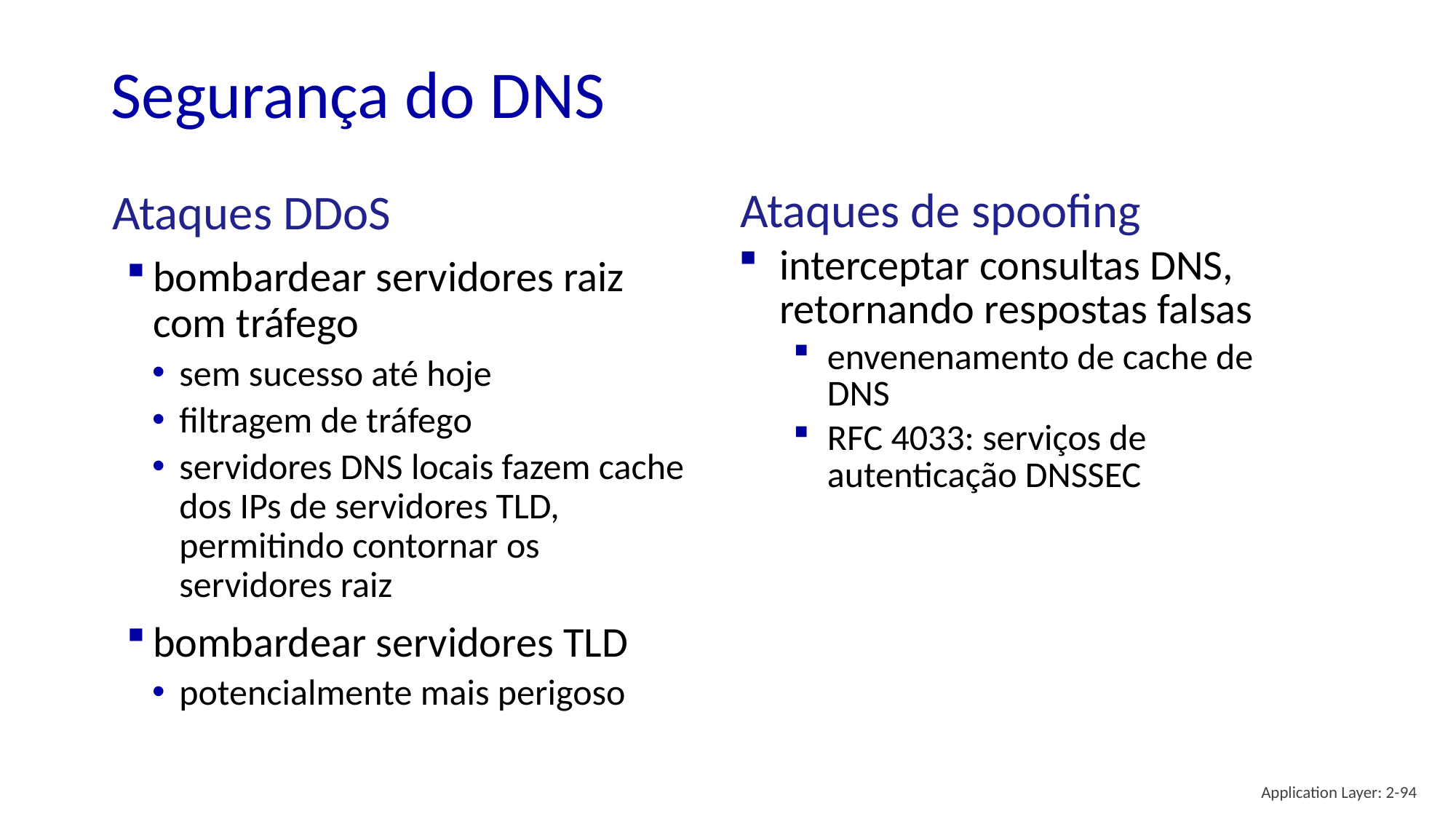

# Segurança do DNS
Ataques DDoS
bombardear servidores raiz com tráfego
sem sucesso até hoje
filtragem de tráfego
servidores DNS locais fazem cache dos IPs de servidores TLD, permitindo contornar os servidores raiz
bombardear servidores TLD
potencialmente mais perigoso
Ataques de spoofing
interceptar consultas DNS, retornando respostas falsas
envenenamento de cache de DNS
RFC 4033: serviços de autenticação DNSSEC
Application Layer: 2-94